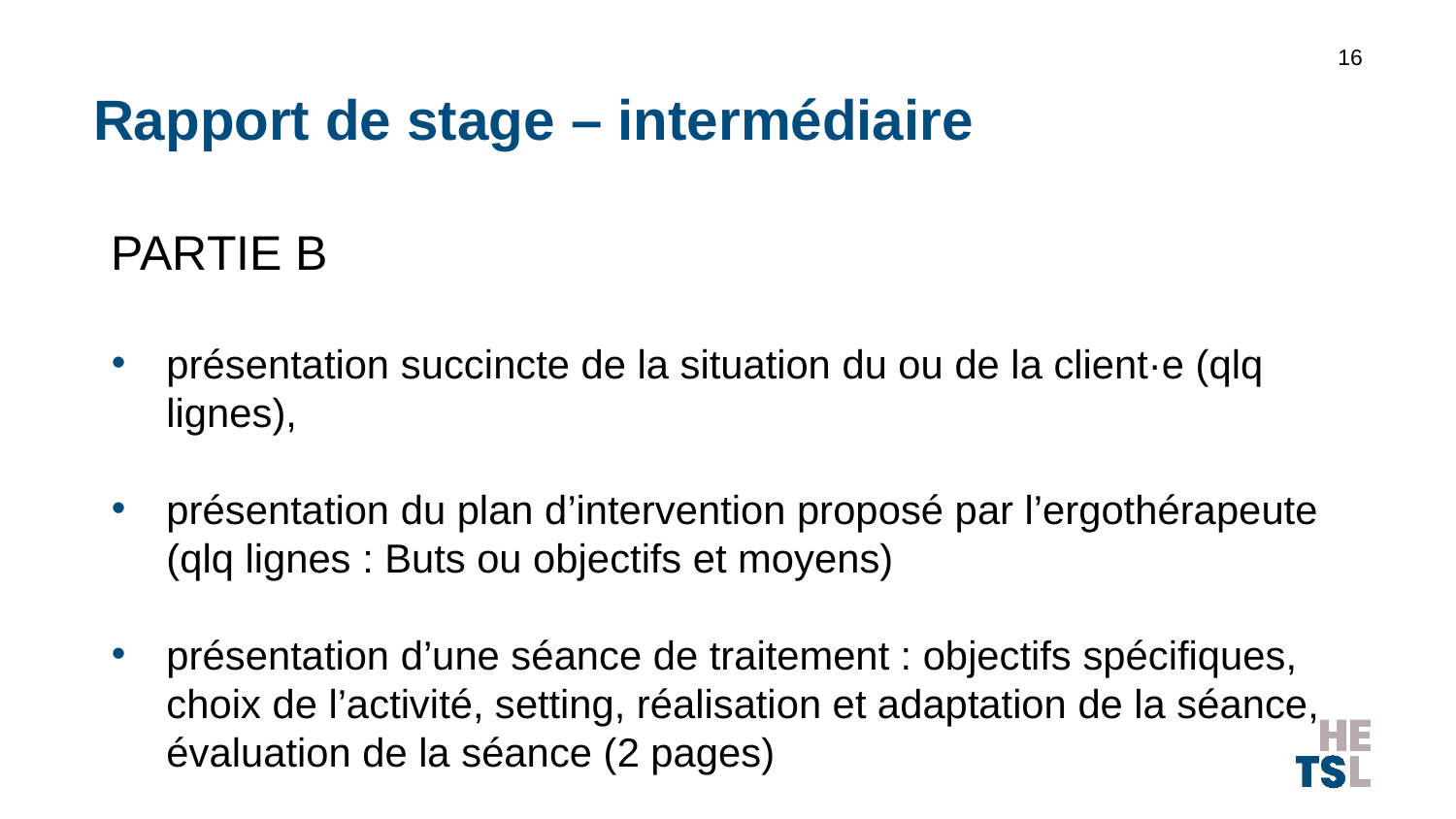

16
# Rapport de stage – intermédiaire
PARTIE B

présentation succincte de la situation du ou de la client·e (qlq lignes),

présentation du plan d’intervention proposé par l’ergothérapeute (qlq lignes : Buts ou objectifs et moyens)

présentation d’une séance de traitement : objectifs spécifiques, choix de l’activité, setting, réalisation et adaptation de la séance, évaluation de la séance (2 pages)